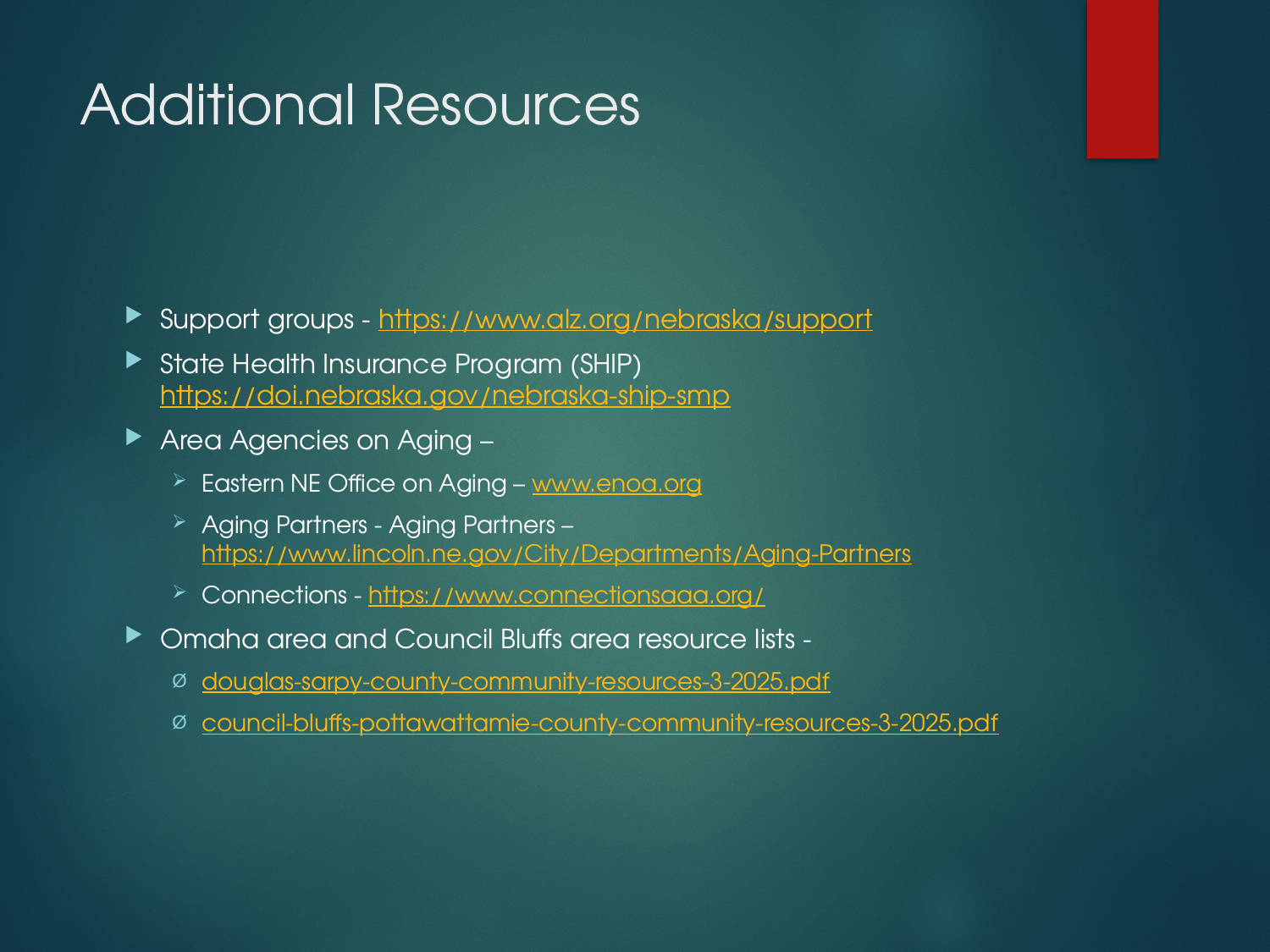

# Additional Resources
Support groups - https://www.alz.org/nebraska/support
State Health Insurance Program (SHIP) https://doi.nebraska.gov/nebraska-ship-smp
Area Agencies on Aging –
Eastern NE Office on Aging – www.enoa.org
Aging Partners - Aging Partners –https://www.lincoln.ne.gov/City/Departments/Aging-Partners
Connections - https://www.connectionsaaa.org/
Omaha area and Council Bluffs area resource lists -
douglas-sarpy-county-community-resources-3-2025.pdf
council-bluffs-pottawattamie-county-community-resources-3-2025.pdf